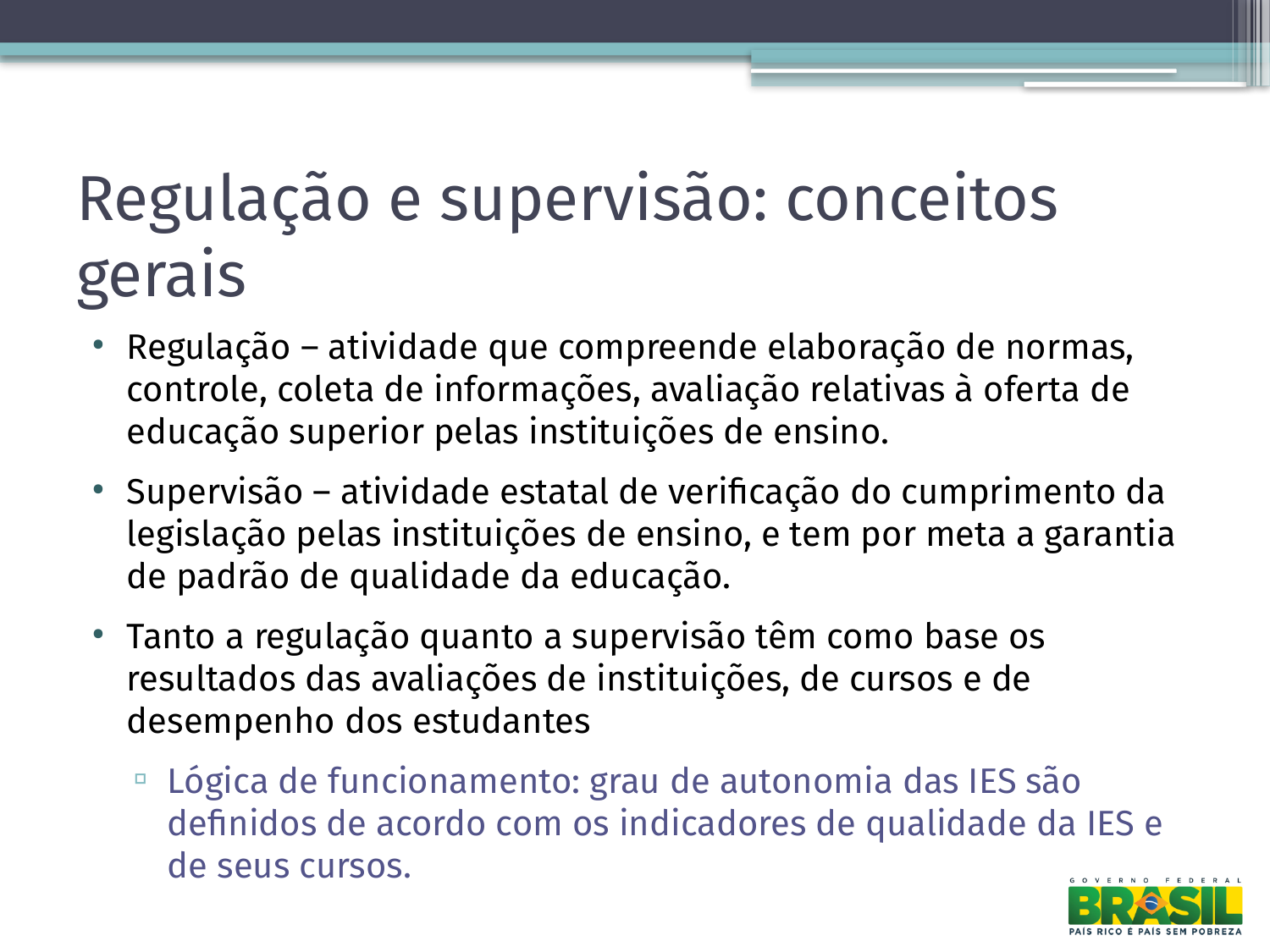

# Regulação e supervisão: conceitos gerais
Regulação – atividade que compreende elaboração de normas, controle, coleta de informações, avaliação relativas à oferta de educação superior pelas instituições de ensino.
Supervisão – atividade estatal de verificação do cumprimento da legislação pelas instituições de ensino, e tem por meta a garantia de padrão de qualidade da educação.
Tanto a regulação quanto a supervisão têm como base os resultados das avaliações de instituições, de cursos e de desempenho dos estudantes
Lógica de funcionamento: grau de autonomia das IES são definidos de acordo com os indicadores de qualidade da IES e de seus cursos.